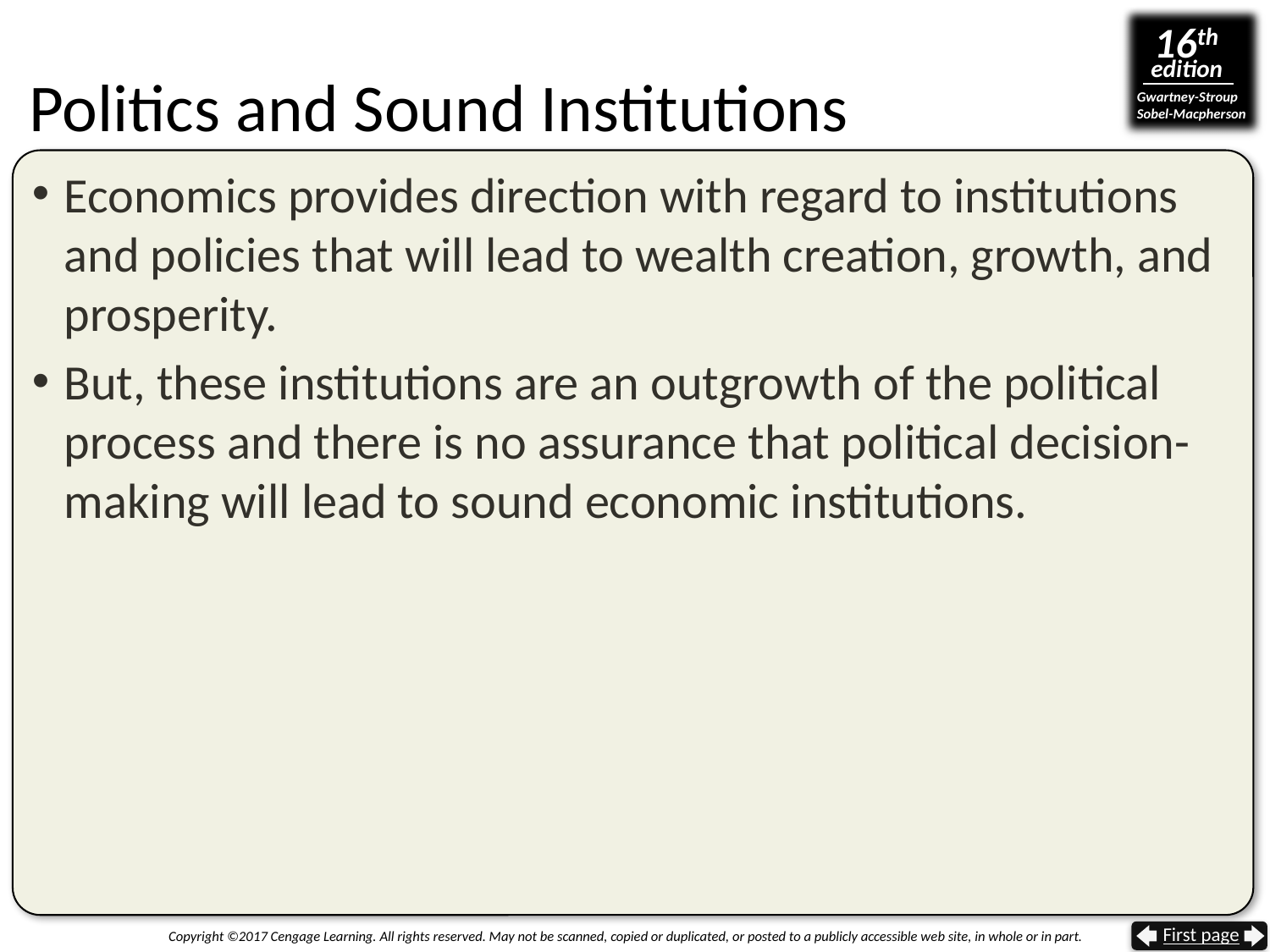

# Politics and Sound Institutions
Economics provides direction with regard to institutions and policies that will lead to wealth creation, growth, and prosperity.
But, these institutions are an outgrowth of the political process and there is no assurance that political decision-making will lead to sound economic institutions.